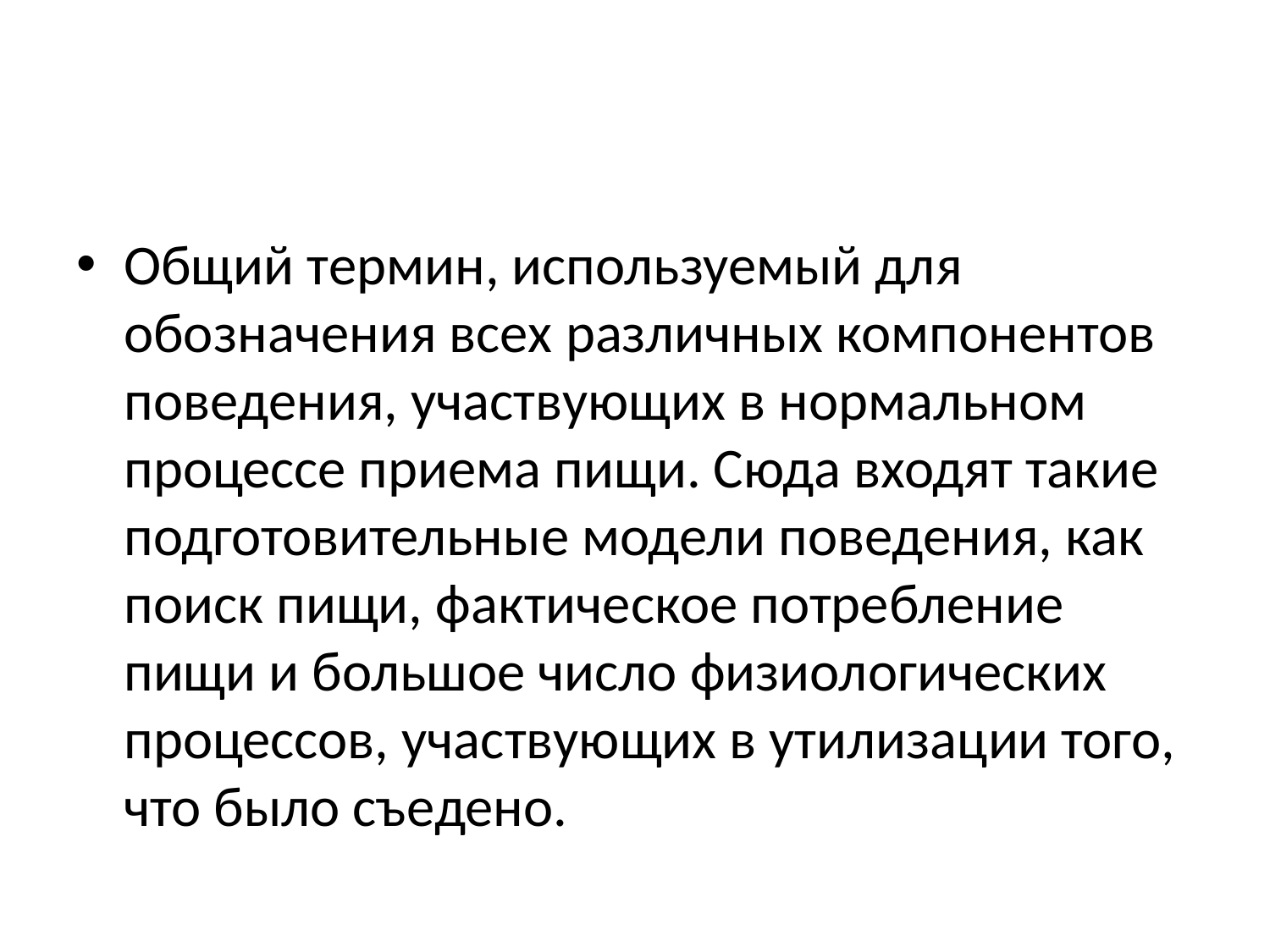

#
Общий термин, используемый для обозначения всех различных компонентов поведения, участвующих в нормальном процессе приема пищи. Сюда входят такие подготовительные модели поведения, как поиск пищи, фактическое потребление пищи и большое число физиологических процессов, участвующих в утилизации того, что было съедено.